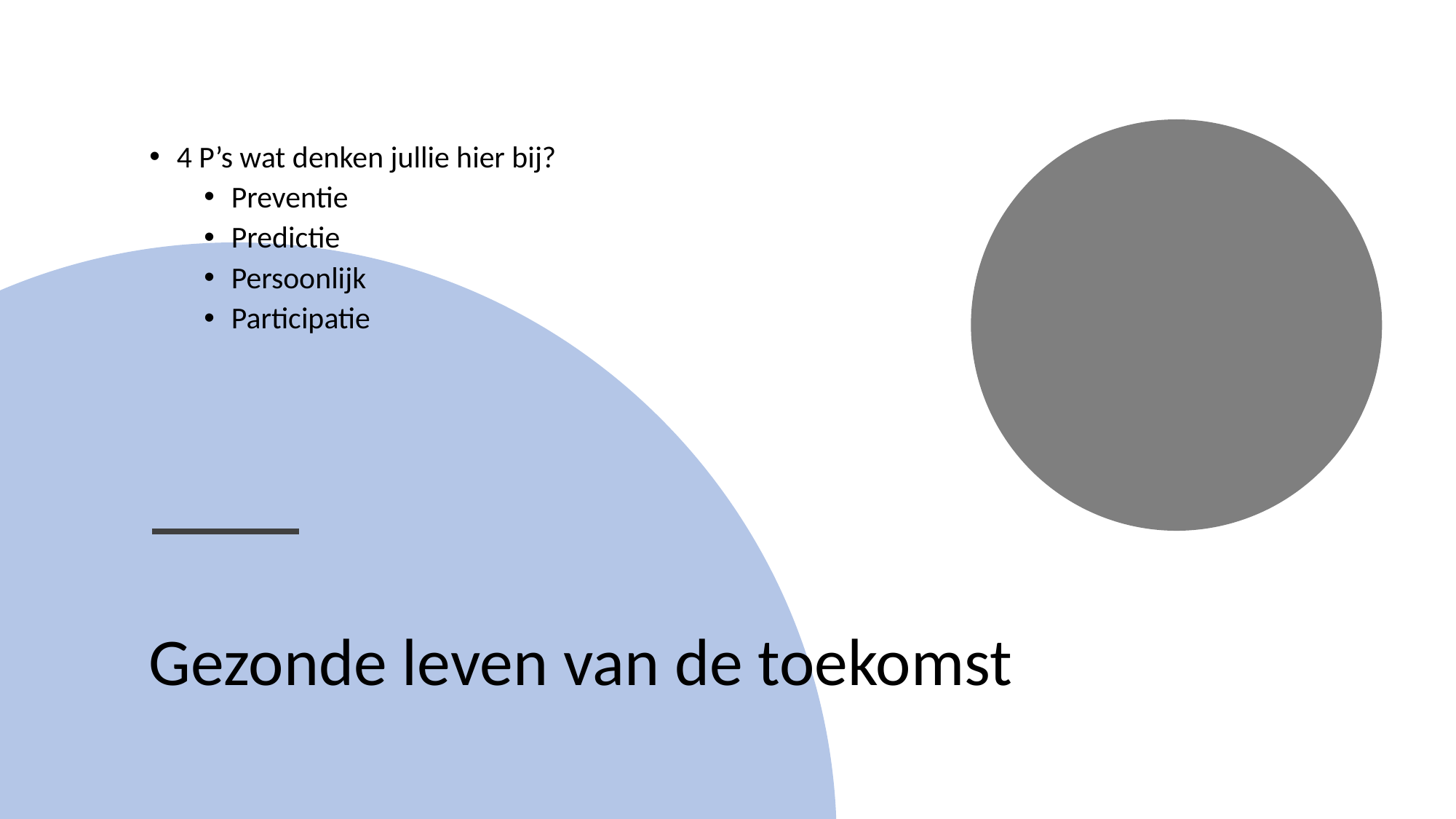

4 P’s wat denken jullie hier bij?
Preventie
Predictie
Persoonlijk
Participatie

# Gezonde leven van de toekomst